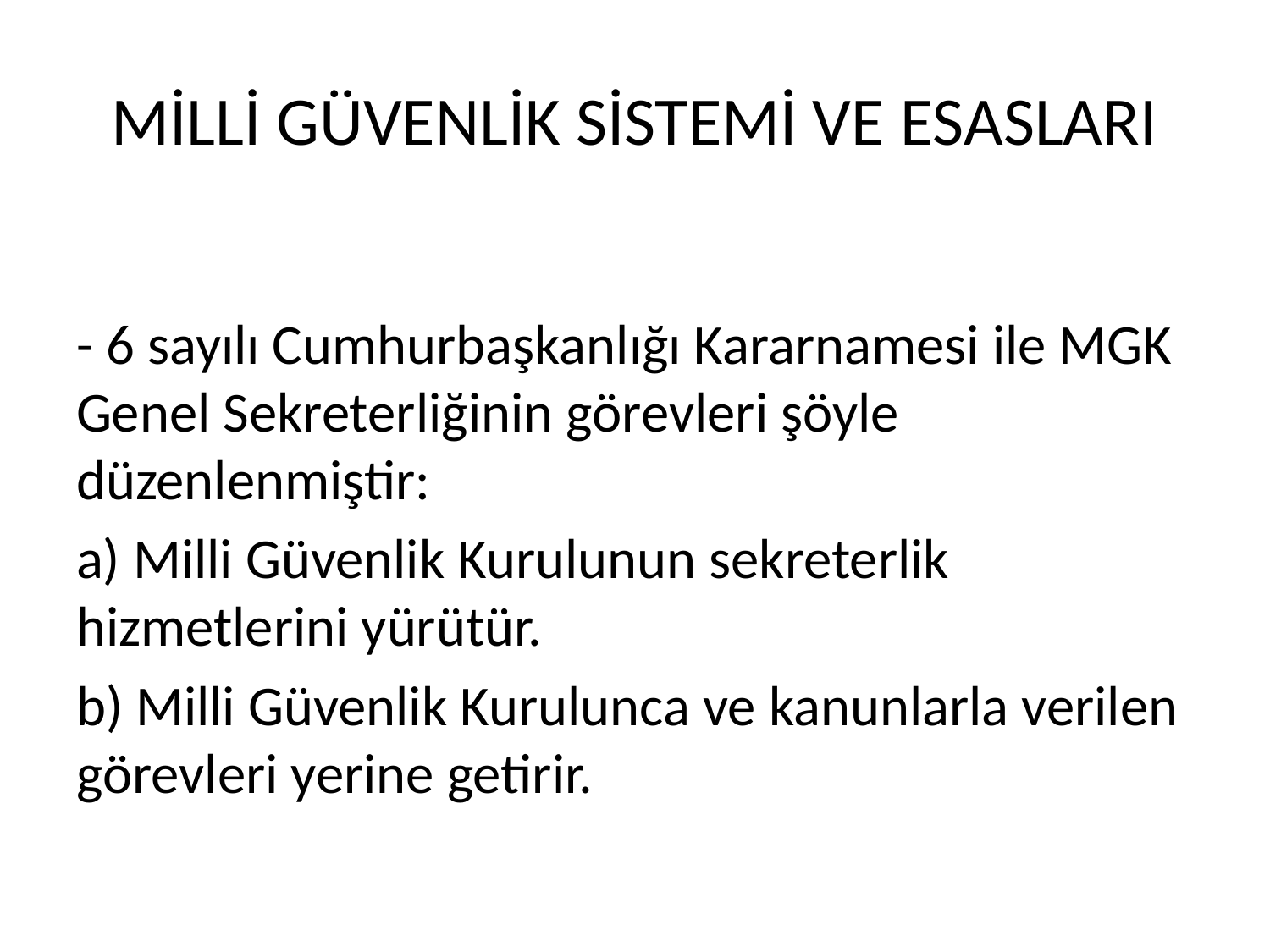

# MİLLİ GÜVENLİK SİSTEMİ VE ESASLARI

- 6 sayılı Cumhurbaşkanlığı Kararnamesi ile MGK Genel Sekreterliğinin görevleri şöyle düzenlenmiştir:
a) Milli Güvenlik Kurulunun sekreterlik hizmetlerini yürütür.
b) Milli Güvenlik Kurulunca ve kanunlarla verilen görevleri yerine getirir.